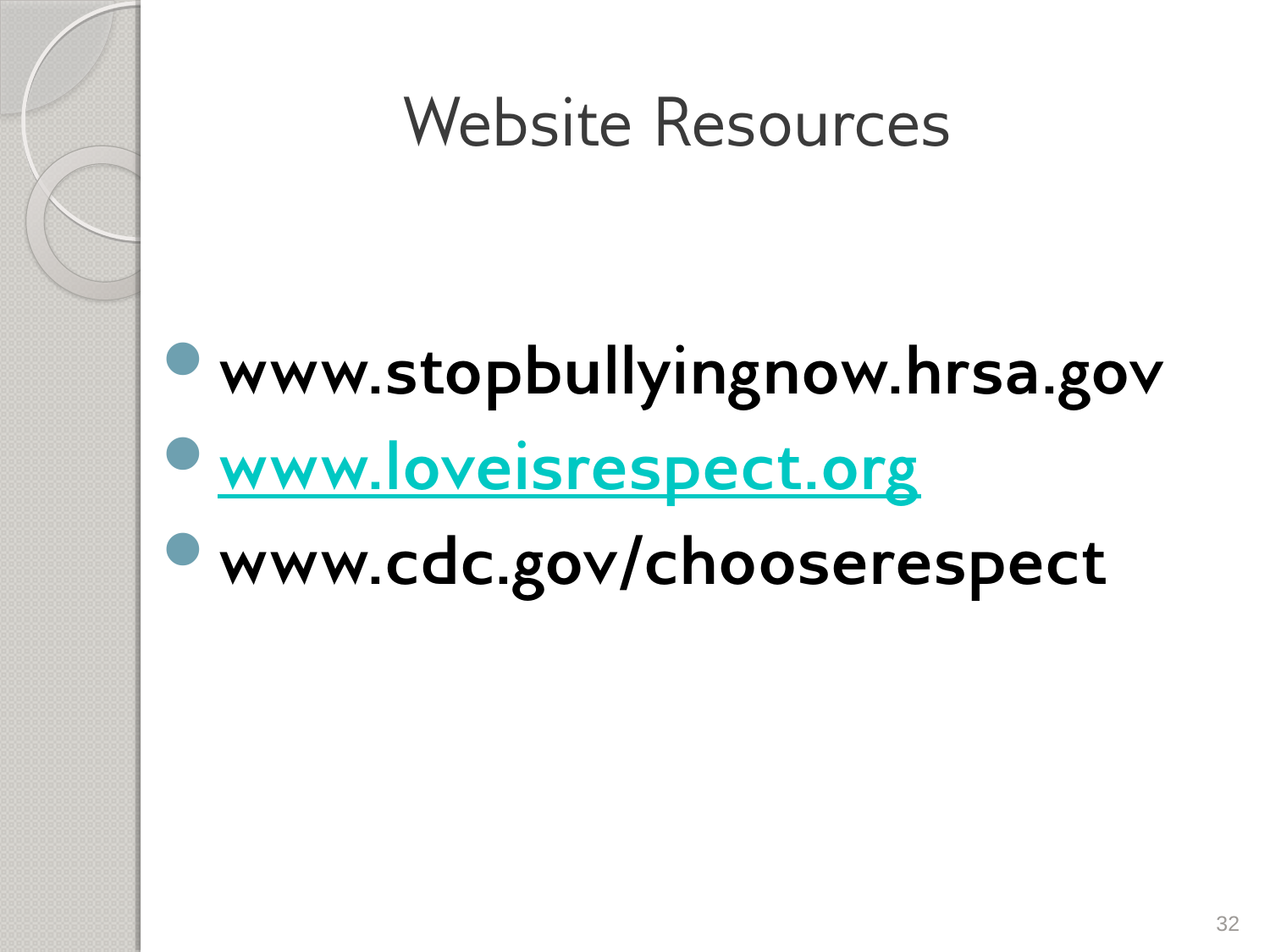

# Website Resources

www.stopbullyingnow.hrsa.gov
www.loveisrespect.org
www.cdc.gov/chooserespect
32